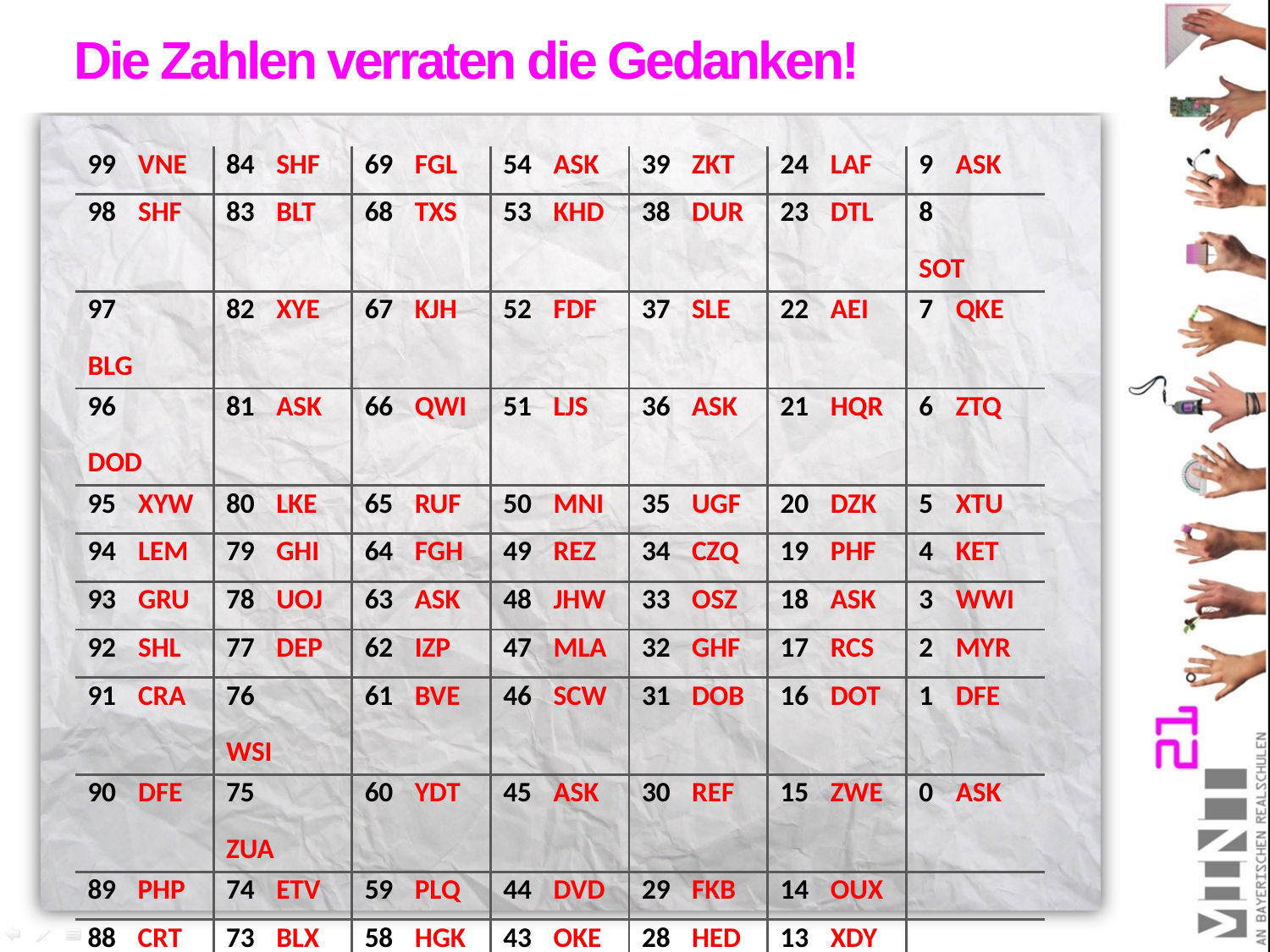

Die Zahlen verraten die Gedanken!

| 99 VNE | 84 SHF | 69 FGL | 54 ASK | 39 ZKT | 24 LAF | 9 ASK |
| --- | --- | --- | --- | --- | --- | --- |
| 98 SHF | 83 BLT | 68 TXS | 53 KHD | 38 DUR | 23 DTL | 8 SOT |
| 97 BLG | 82 XYE | 67 KJH | 52 FDF | 37 SLE | 22 AEI | 7 QKE |
| 96 DOD | 81 ASK | 66 QWI | 51 LJS | 36 ASK | 21 HQR | 6 ZTQ |
| 95 XYW | 80 LKE | 65 RUF | 50 MNI | 35 UGF | 20 DZK | 5 XTU |
| 94 LEM | 79 GHI | 64 FGH | 49 REZ | 34 CZQ | 19 PHF | 4 KET |
| 93 GRU | 78 UOJ | 63 ASK | 48 JHW | 33 OSZ | 18 ASK | 3 WWI |
| 92 SHL | 77 DEP | 62 IZP | 47 MLA | 32 GHF | 17 RCS | 2 MYR |
| 91 CRA | 76 WSI | 61 BVE | 46 SCW | 31 DOB | 16 DOT | 1 DFE |
| 90 DFE | 75 ZUA | 60 YDT | 45 ASK | 30 REF | 15 ZWE | 0 ASK |
| 89 PHP | 74 ETV | 59 PLQ | 44 DVD | 29 FKB | 14 OUX |  |
| 88 CRT | 73 BLX | 58 HGK | 43 OKE | 28 HED | 13 XDY |  |
| 87 RUJ | 72 ASK | 57 DXG | 42 SQQ | 27 ASK | 12 WOJ |  |
| 86 BLO | 71 FRY | 56 RLK | 41 HDD | 26 YUH | 11 KXL |  |
| 85 FJS | 70 LEA | 55 WDJ | 40 GHD | 25 TOX | 10 HGF |  |